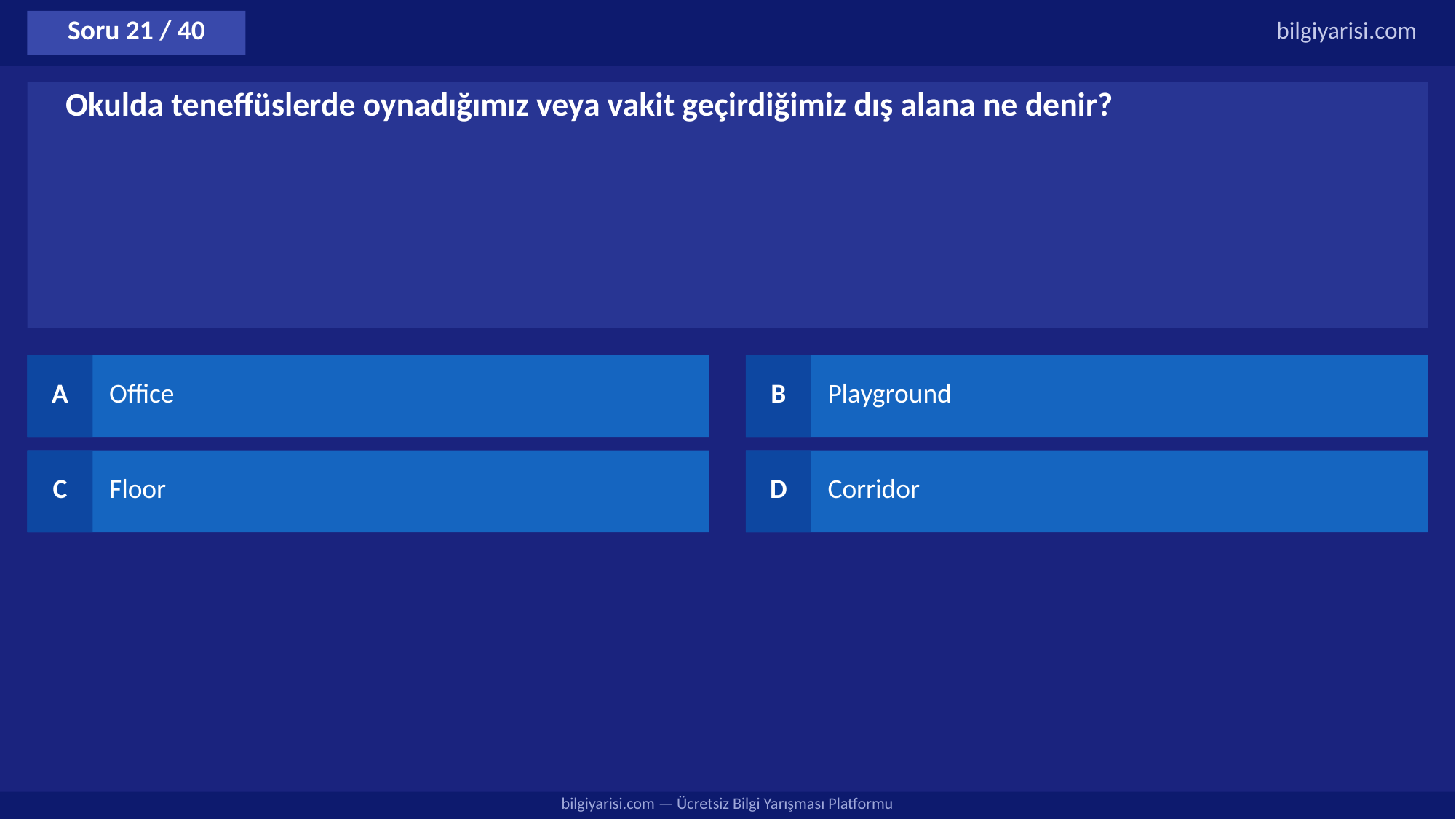

Soru 21 / 40
bilgiyarisi.com

Okulda teneffüslerde oynadığımız veya vakit geçirdiğimiz dış alana ne denir?

A
Office

B
Playground

C
Floor

D
Corridor
bilgiyarisi.com — Ücretsiz Bilgi Yarışması Platformu